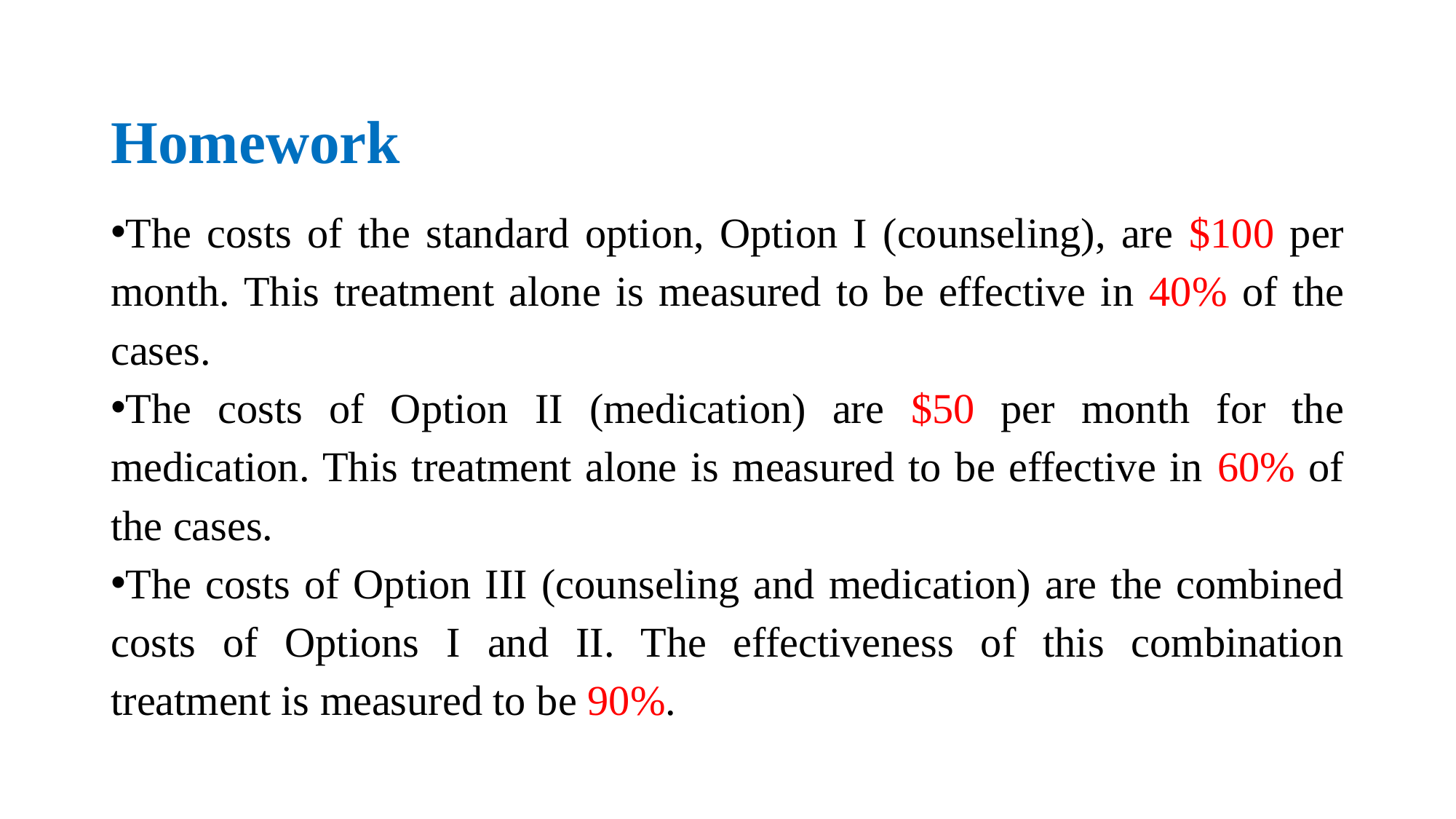

# Homework
The costs of the standard option, Option I (counseling), are $100 per month. This treatment alone is measured to be effective in 40% of the cases.
The costs of Option II (medication) are $50 per month for the medication. This treatment alone is measured to be effective in 60% of the cases.
The costs of Option III (counseling and medication) are the combined costs of Options I and II. The effectiveness of this combination treatment is measured to be 90%.